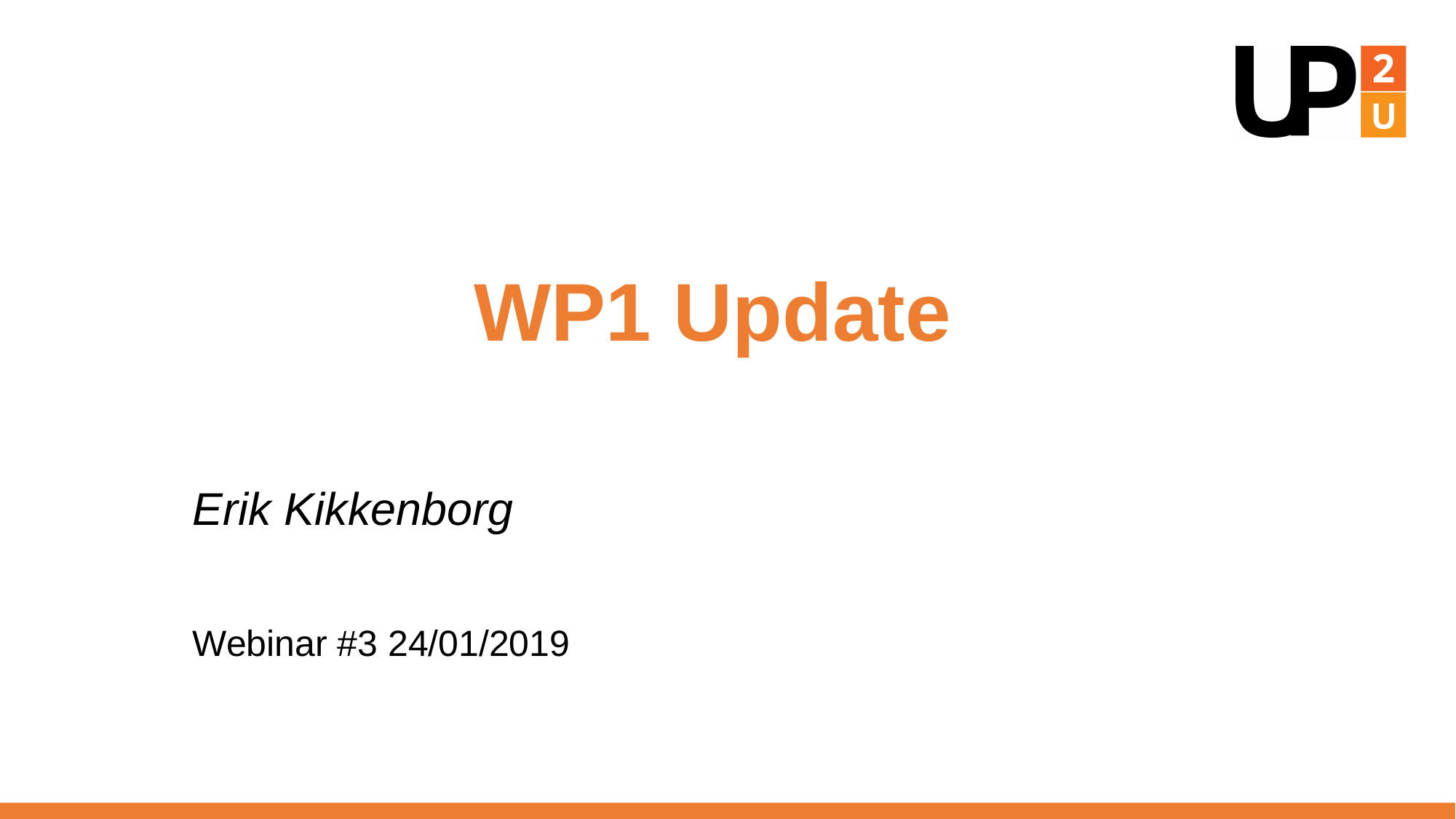

# WP1 Update
Erik Kikkenborg

Webinar #3 24/01/2019